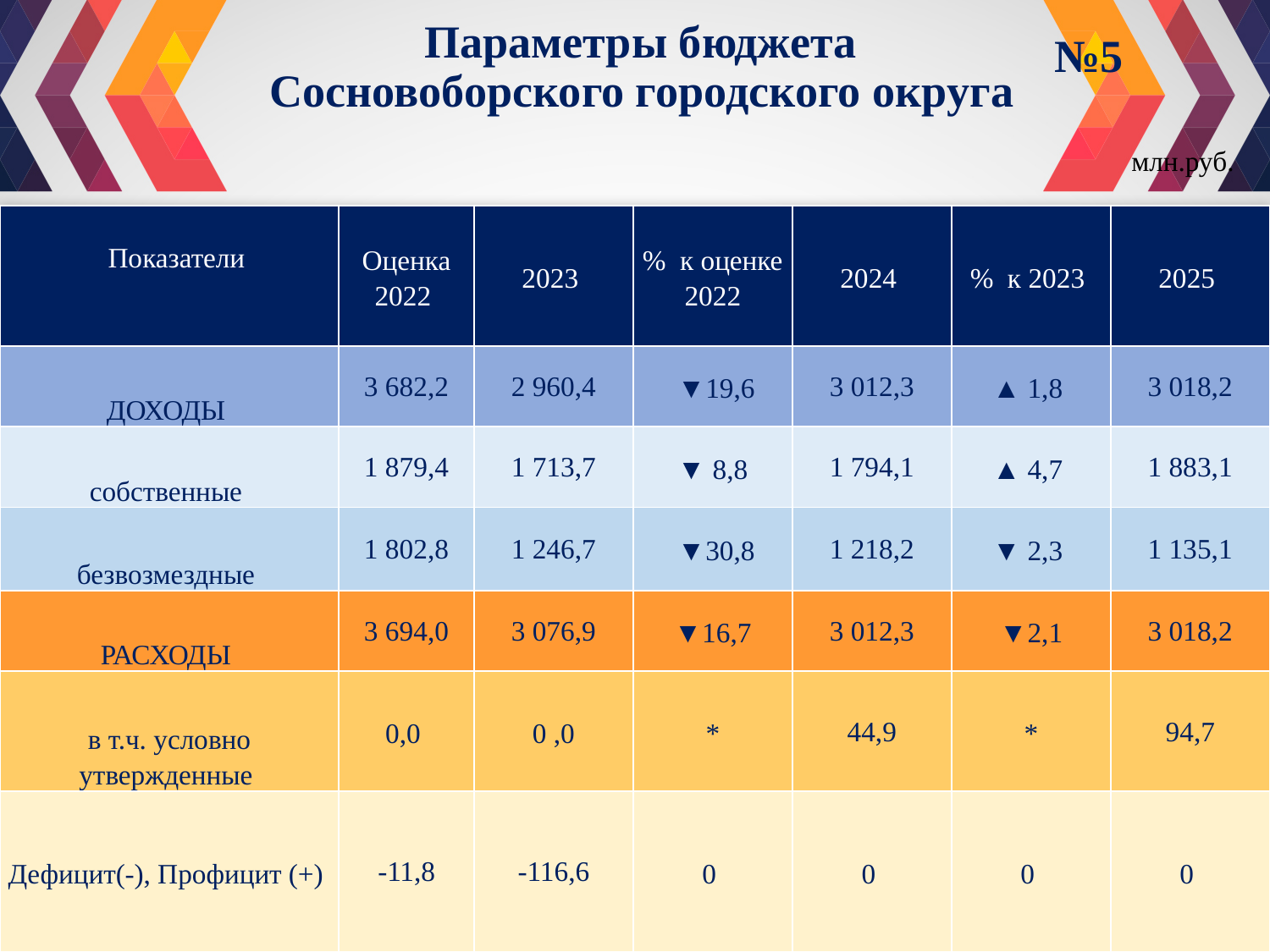

# Параметры бюджета Сосновоборского городского округа
№5
млн.руб.
| Показатели | Оценка 2022 | 2023 | % к оценке 2022 | 2024 | % к 2023 | 2025 |
| --- | --- | --- | --- | --- | --- | --- |
| ДОХОДЫ | 3 682,2 | 2 960,4 | ▼19,6 | 3 012,3 | ▲ 1,8 | 3 018,2 |
| собственные | 1 879,4 | 1 713,7 | ▼ 8,8 | 1 794,1 | ▲ 4,7 | 1 883,1 |
| безвозмездные | 1 802,8 | 1 246,7 | ▼30,8 | 1 218,2 | ▼ 2,3 | 1 135,1 |
| РАСХОДЫ | 3 694,0 | 3 076,9 | ▼16,7 | 3 012,3 | ▼2,1 | 3 018,2 |
| в т.ч. условно утвержденные | 0,0 | 0 ,0 | \* | 44,9 | \* | 94,7 |
| Дефицит(-), Профицит (+) | -11,8 | -116,6 | 0 | 0 | 0 | 0 |
Click to add Title
Click to add Title
Click to add Title
Click to add Title